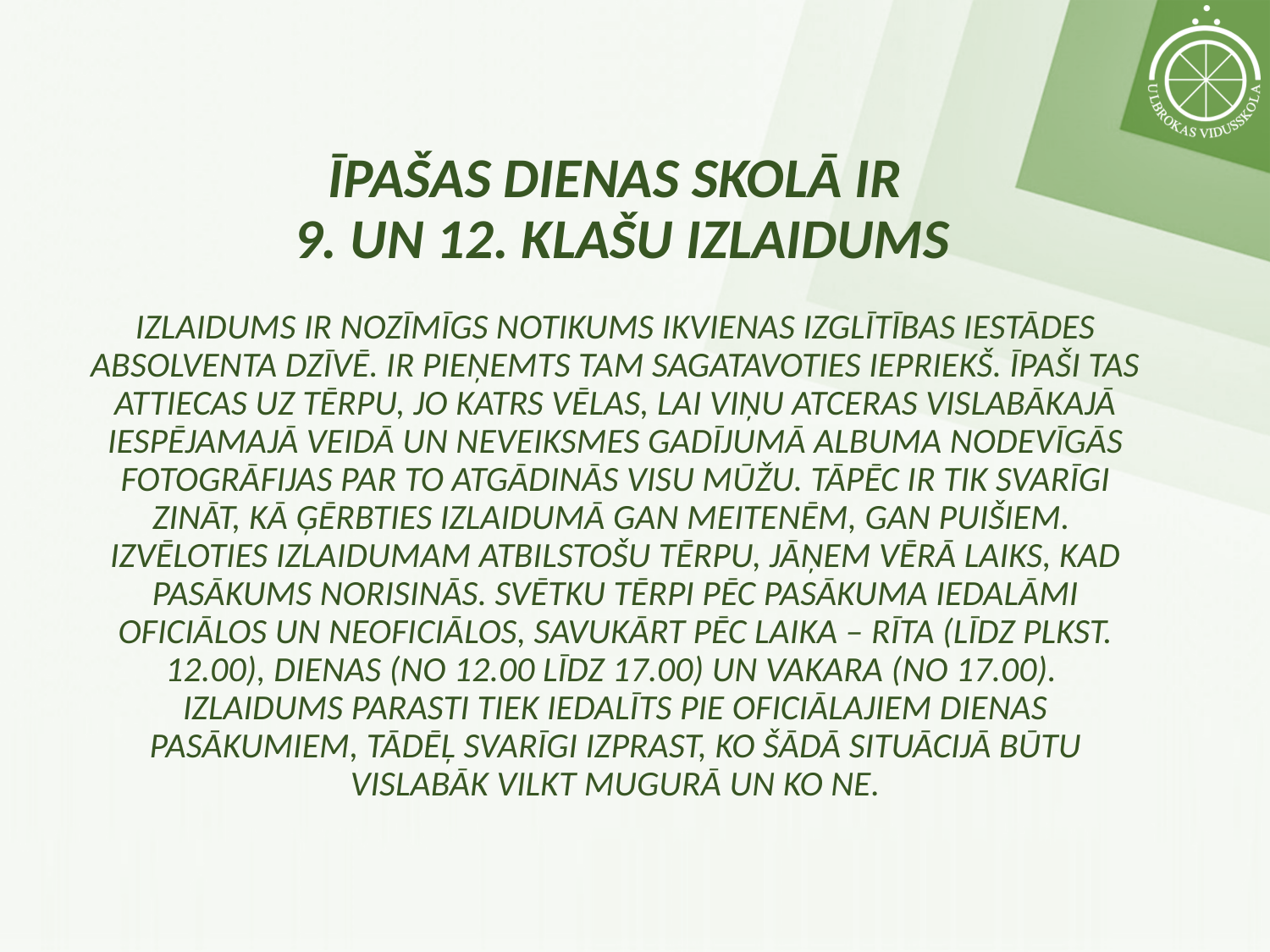

# ĪPAŠAS DIENAS SKOLĀ IR 9. UN 12. KLAŠU IZLAIDUMS Izlaidums ir nozīmīgs notikums ikvienaS izglītības iestādes absolvENTA dzīvē. IR pieņemts tam sagatavoties iepriekš. Īpaši tas attiecas uz tērpu, jo katrs vēlas, lai viņu atceras vislabākajā iespējamajā veidā Un neveiksmes gadījumā albuma nodevīgās fotogrāfijas par to atgādinās visu mūžu. Tāpēc ir tik svarīgi zināt, kā ģērbties izlaidumĀ GAN meitenĒM, GAN puiŠIEM. Izvēloties izlaidumam atbilstošu tērpu, jāņem vērā laiks, kad pasākums norisinās. Svētku tērpi pēc pasākuma iedalāmi oficiālos un neoficiālos, savukārt pēc laika – rīta (līdz plkst. 12.00), dienas (no 12.00 līdz 17.00) un vakara (no 17.00). Izlaidums parasti tiek iedalīts pie oficiālajiem dienas pasākumiem, tādēļ svarīgi izprast, ko šādā situācijā būtu vislabāk vilkt mugurā un ko ne.